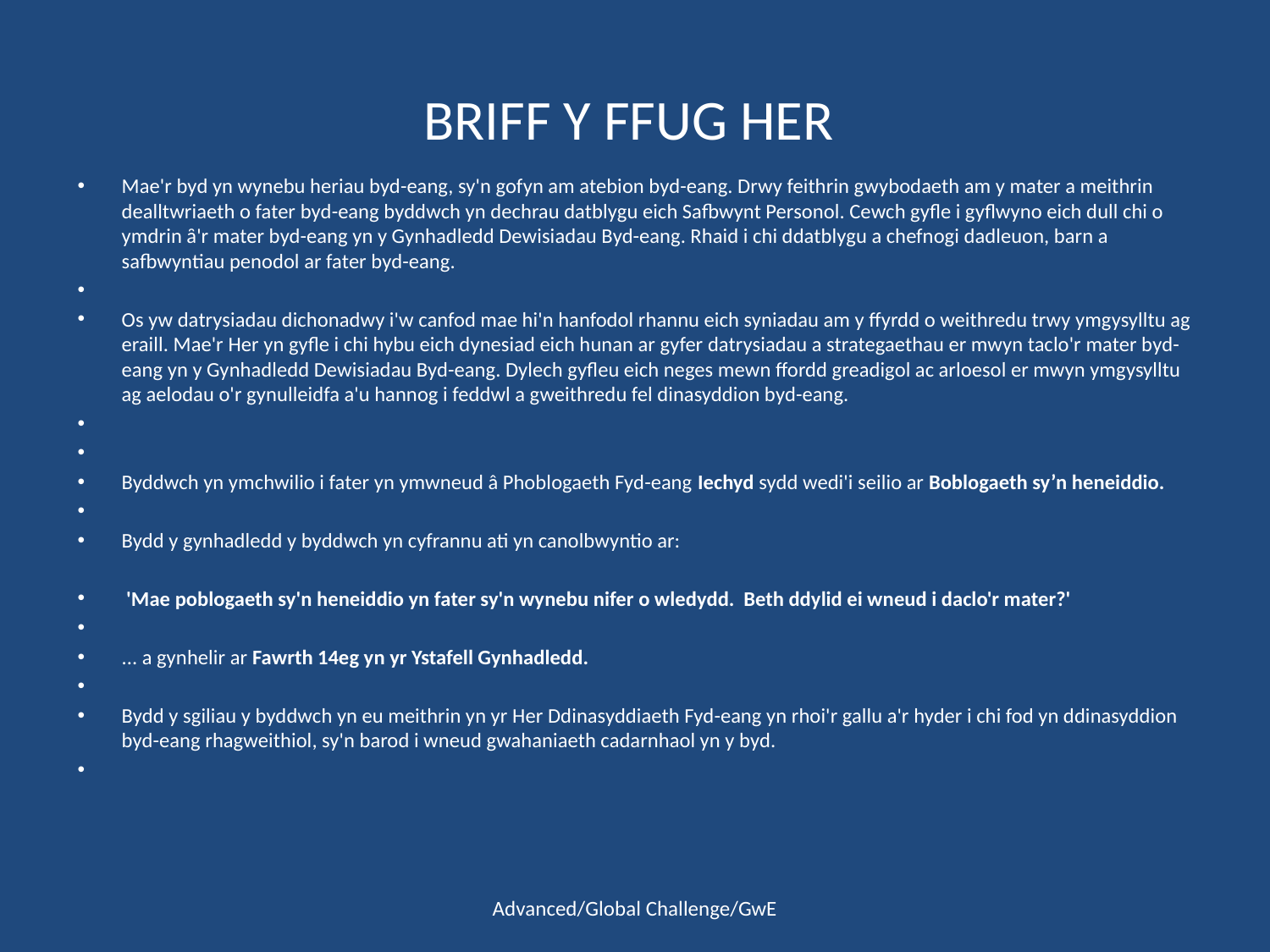

# BRIFF Y FFUG HER
Mae'r byd yn wynebu heriau byd-eang, sy'n gofyn am atebion byd-eang. Drwy feithrin gwybodaeth am y mater a meithrin dealltwriaeth o fater byd-eang byddwch yn dechrau datblygu eich Safbwynt Personol. Cewch gyfle i gyflwyno eich dull chi o ymdrin ȃ'r mater byd-eang yn y Gynhadledd Dewisiadau Byd-eang. Rhaid i chi ddatblygu a chefnogi dadleuon, barn a safbwyntiau penodol ar fater byd-eang.

Os yw datrysiadau dichonadwy i'w canfod mae hi'n hanfodol rhannu eich syniadau am y ffyrdd o weithredu trwy ymgysylltu ag eraill. Mae'r Her yn gyfle i chi hybu eich dynesiad eich hunan ar gyfer datrysiadau a strategaethau er mwyn taclo'r mater byd-eang yn y Gynhadledd Dewisiadau Byd-eang. Dylech gyfleu eich neges mewn ffordd greadigol ac arloesol er mwyn ymgysylltu ag aelodau o'r gynulleidfa a'u hannog i feddwl a gweithredu fel dinasyddion byd-eang.

Byddwch yn ymchwilio i fater yn ymwneud â Phoblogaeth Fyd-eang Iechyd sydd wedi'i seilio ar Boblogaeth sy’n heneiddio.

Bydd y gynhadledd y byddwch yn cyfrannu ati yn canolbwyntio ar:

 'Mae poblogaeth sy'n heneiddio yn fater sy'n wynebu nifer o wledydd.  Beth ddylid ei wneud i daclo'r mater?'

... a gynhelir ar Fawrth 14eg yn yr Ystafell Gynhadledd.

Bydd y sgiliau y byddwch yn eu meithrin yn yr Her Ddinasyddiaeth Fyd-eang yn rhoi'r gallu a'r hyder i chi fod yn ddinasyddion byd-eang rhagweithiol, sy'n barod i wneud gwahaniaeth cadarnhaol yn y byd.

Advanced/Global Challenge/GwE